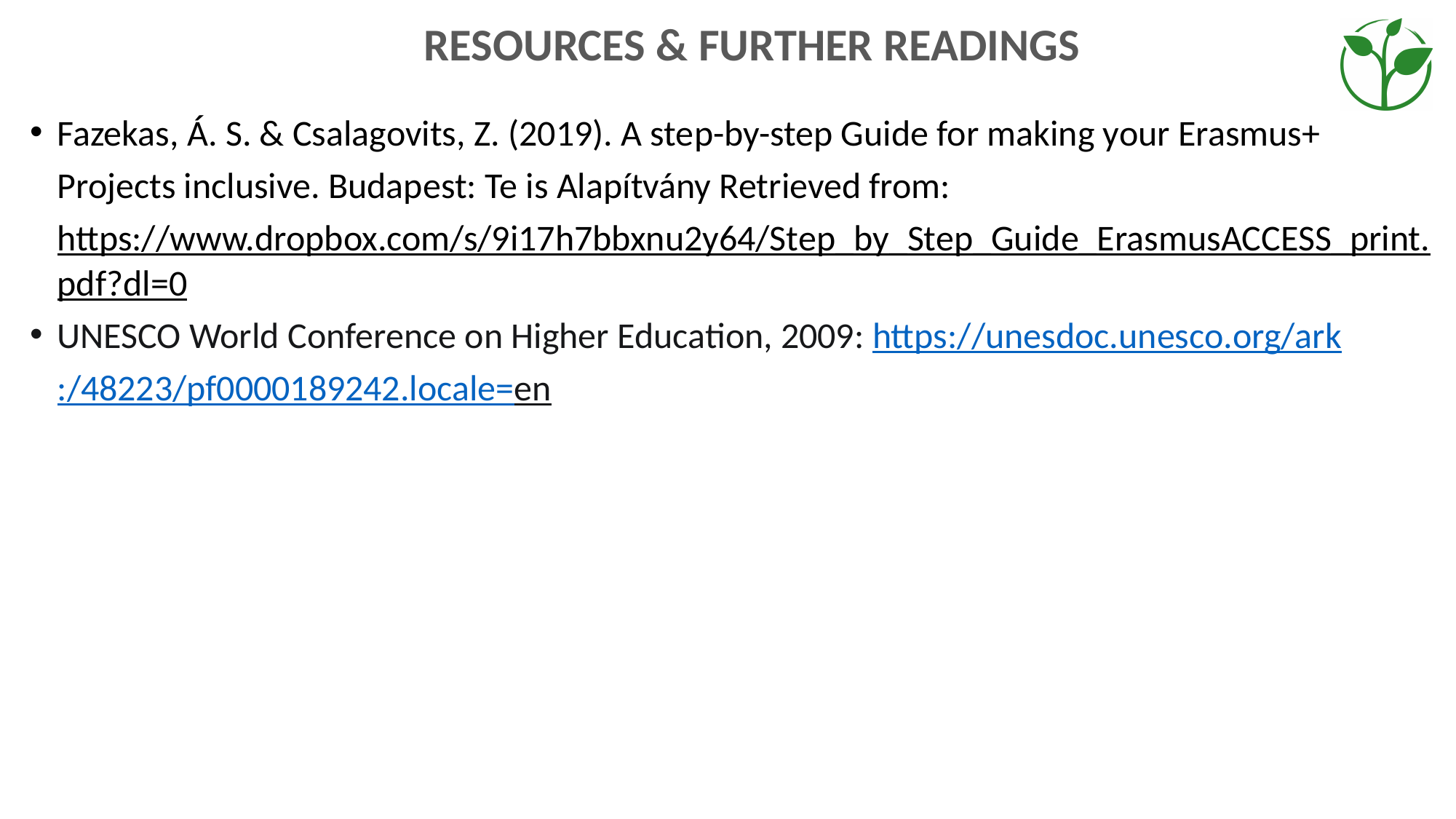

# RESOURCES & FURTHER READINGS
Fazekas, Á. S. & Csalagovits, Z. (2019). A step-by-step Guide for making your Erasmus+ Projects inclusive. Budapest: Te is Alapítvány Retrieved from: https://www.dropbox.com/s/9i17h7bbxnu2y64/Step_by_Step_Guide_ErasmusACCESS_print.pdf?dl=0
UNESCO World Conference on Higher Education, 2009: https://unesdoc.unesco.org/ark:/48223/pf0000189242.locale=en